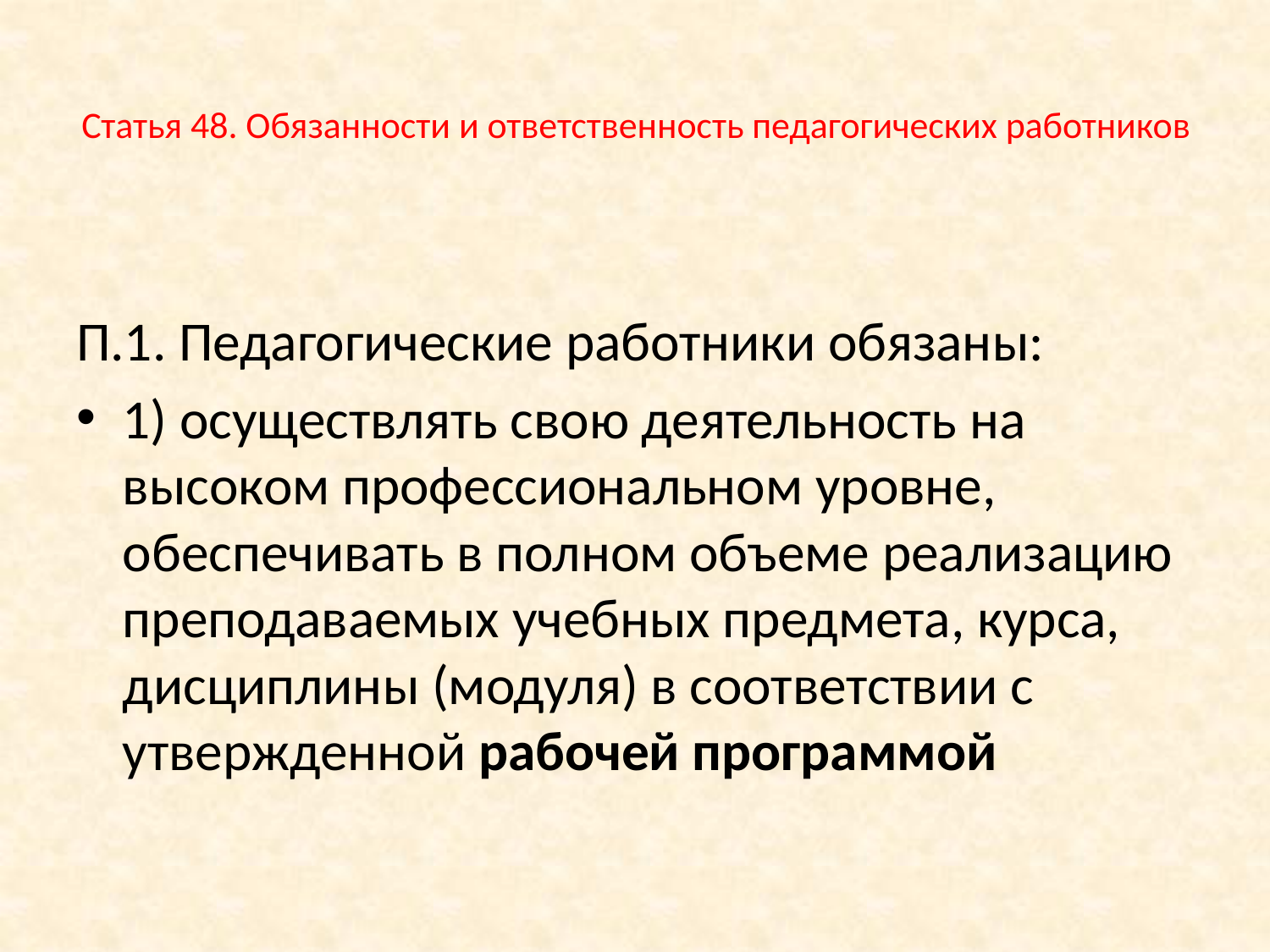

# Статья 48. Обязанности и ответственность педагогических работников

П.1. Педагогические работники обязаны:
1) осуществлять свою деятельность на высоком профессиональном уровне, обеспечивать в полном объеме реализацию преподаваемых учебных предмета, курса, дисциплины (модуля) в соответствии с утвержденной рабочей программой